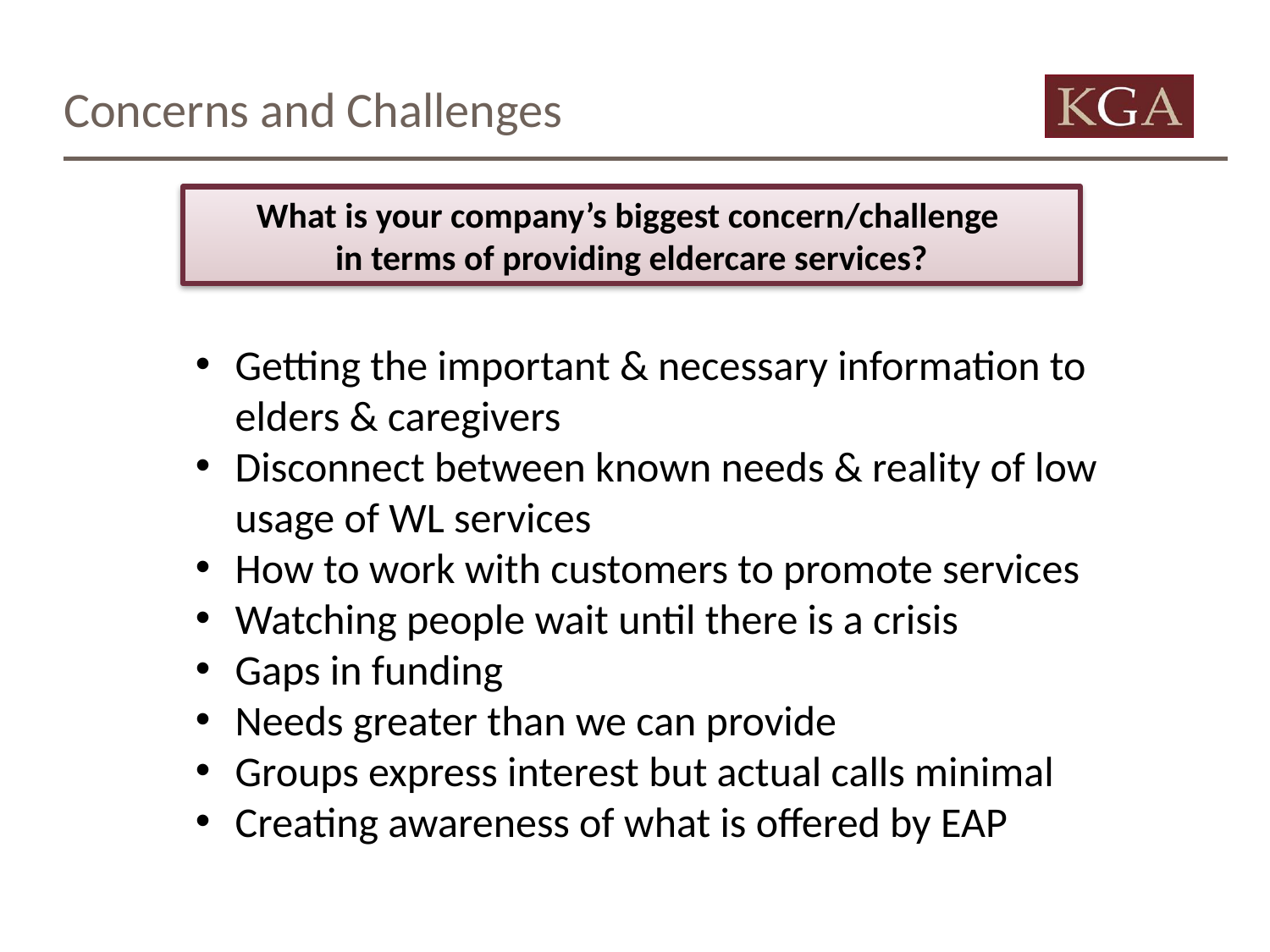

# Concerns and Challenges
What is your company’s biggest concern/challenge
in terms of providing eldercare services?
Getting the important & necessary information to elders & caregivers
Disconnect between known needs & reality of low usage of WL services
How to work with customers to promote services
Watching people wait until there is a crisis
Gaps in funding
Needs greater than we can provide
Groups express interest but actual calls minimal
Creating awareness of what is offered by EAP